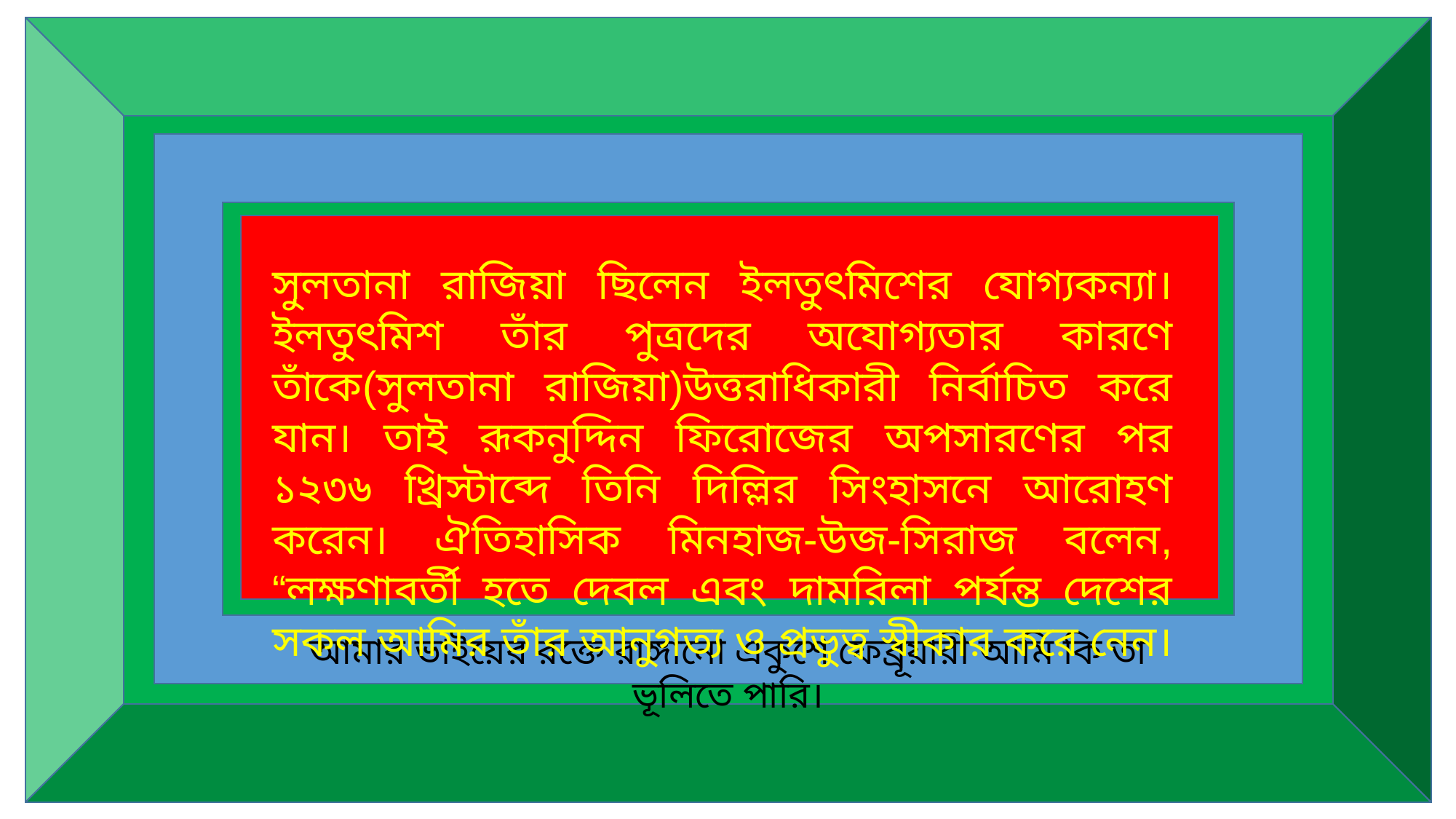

সুলতানা রাজিয়া ছিলেন ইলতুৎমিশের যোগ্যকন্যা। ইলতুৎমিশ তাঁর পুত্রদের অযোগ্যতার কারণে তাঁকে(সুলতানা রাজিয়া)উত্তরাধিকারী নির্বাচিত করে যান। তাই রূকনুদ্দিন ফিরোজের অপসারণের পর ১২৩৬ খ্রিস্টাব্দে তিনি দিল্লির সিংহাসনে আরোহণ করেন। ঐতিহাসিক মিনহাজ-উজ-সিরাজ বলেন, “লক্ষণাবর্তী হতে দেবল এবং দামরিলা পর্যন্ত দেশের সকল আমির তাঁর আনুগত্য ও প্রভুত্ব স্বীকার করে নেন।
আমার ভাইয়ের রক্তে রাঙ্গানো একুশে ফেব্রূয়ারী আমি কি তা ভূলিতে পারি।